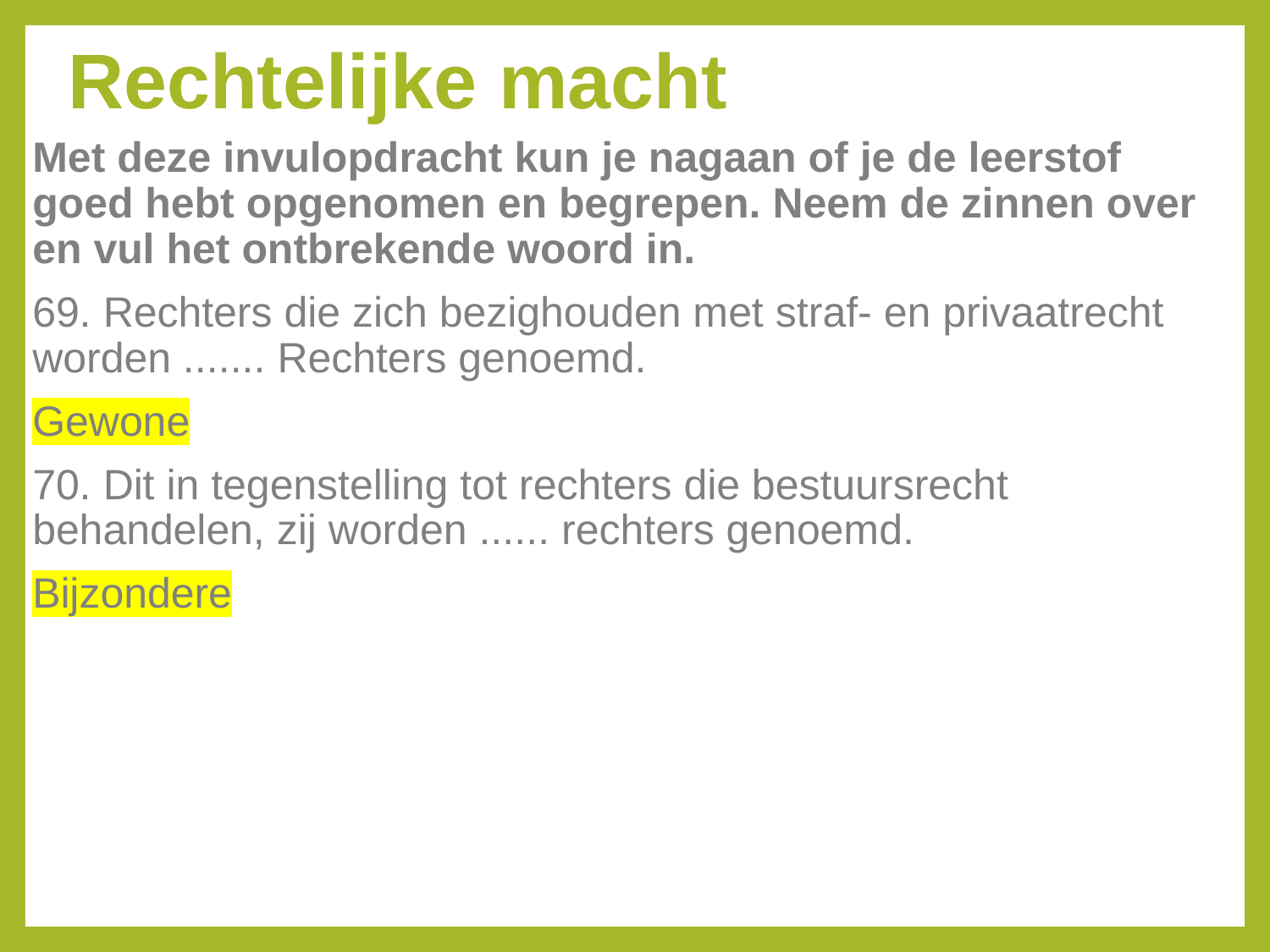

# Rechtelijke macht
Met deze invulopdracht kun je nagaan of je de leerstof goed hebt opgenomen en begrepen. Neem de zinnen over en vul het ontbrekende woord in.
69. Rechters die zich bezighouden met straf- en privaatrecht worden ....... Rechters genoemd.
Gewone
70. Dit in tegenstelling tot rechters die bestuursrecht behandelen, zij worden ...... rechters genoemd.
Bijzondere